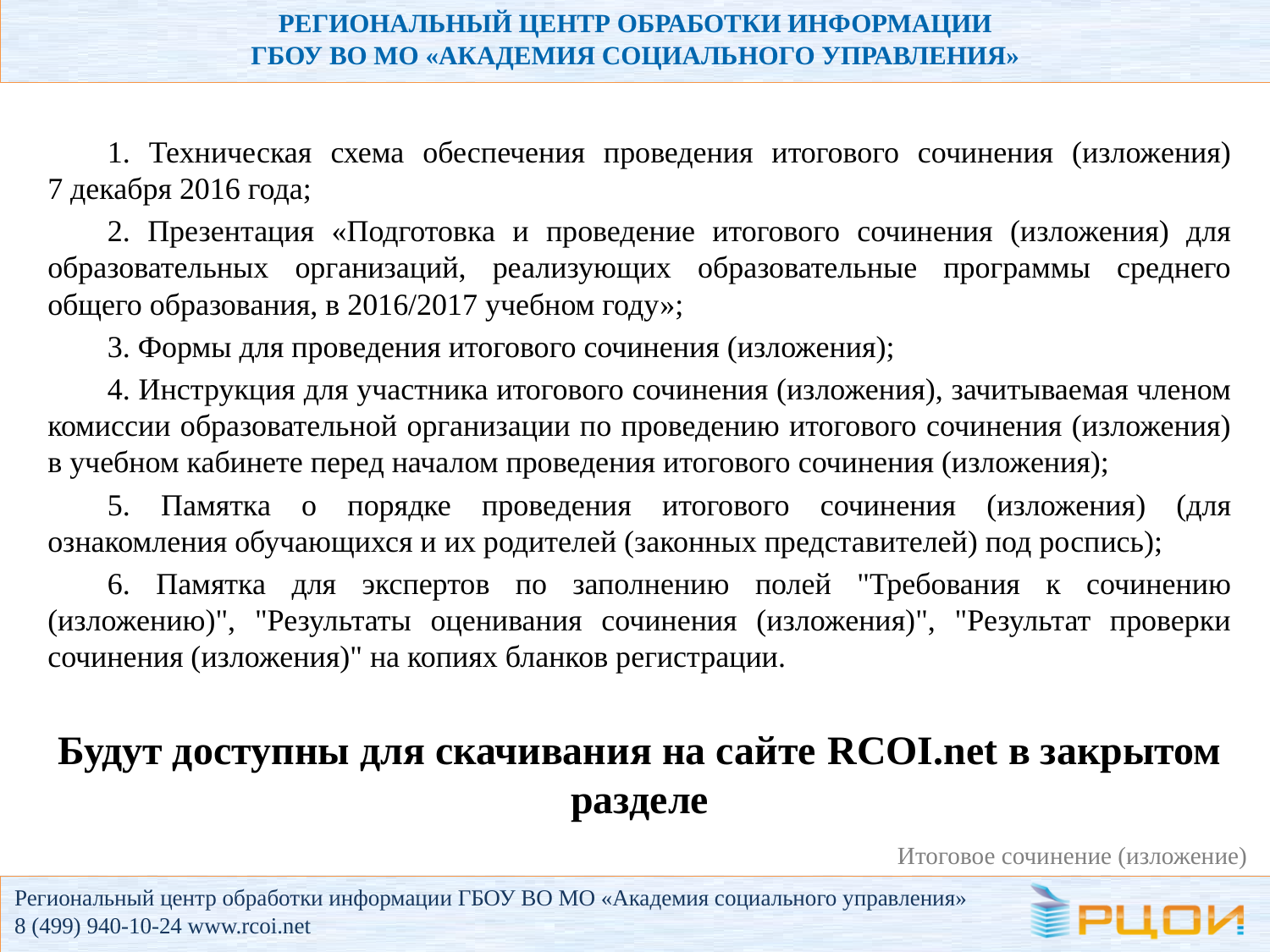

# РЕГИОНАЛЬНЫЙ ЦЕНТР ОБРАБОТКИ ИНФОРМАЦИИ ГБОУ ВО МО «АКАДЕМИЯ СОЦИАЛЬНОГО УПРАВЛЕНИЯ»
1. Техническая схема обеспечения проведения итогового сочинения (изложения)
7 декабря 2016 года;
2. Презентация «Подготовка и проведение итогового сочинения (изложения) для образовательных организаций, реализующих образовательные программы среднего общего образования, в 2016/2017 учебном году»;
3. Формы для проведения итогового сочинения (изложения);
4. Инструкция для участника итогового сочинения (изложения), зачитываемая членом комиссии образовательной организации по проведению итогового сочинения (изложения) в учебном кабинете перед началом проведения итогового сочинения (изложения);
5. Памятка о порядке проведения итогового сочинения (изложения) (для ознакомления обучающихся и их родителей (законных представителей) под роспись);
6. Памятка для экспертов по заполнению полей "Требования к сочинению (изложению)", "Результаты оценивания сочинения (изложения)", "Результат проверки сочинения (изложения)" на копиях бланков регистрации.

Будут доступны для скачивания на сайте RCOI.net в закрытом разделе